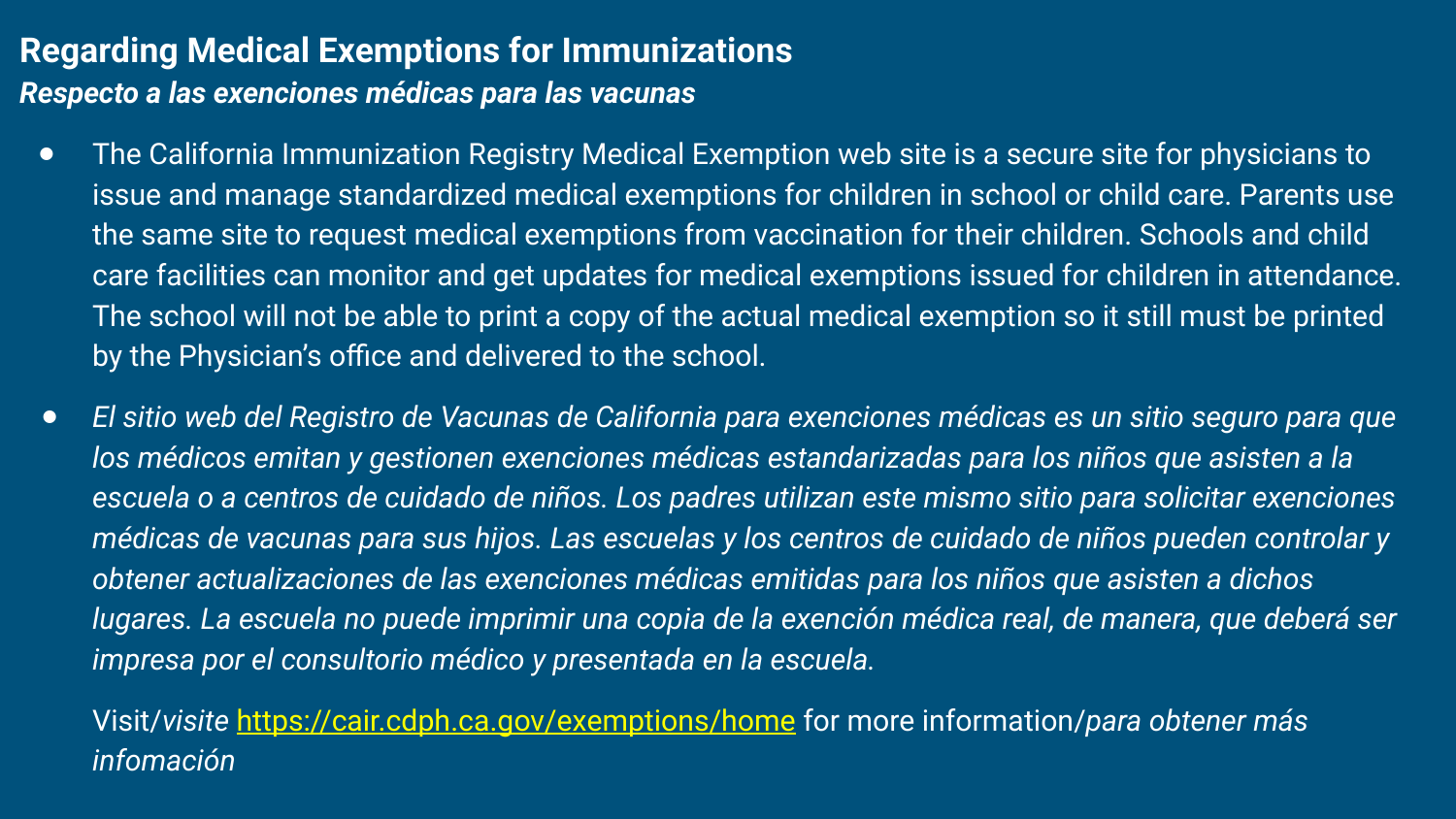

Regarding Medical Exemptions for Immunizations
Respecto a las exenciones médicas para las vacunas
The California Immunization Registry Medical Exemption web site is a secure site for physicians to issue and manage standardized medical exemptions for children in school or child care. Parents use the same site to request medical exemptions from vaccination for their children. Schools and child care facilities can monitor and get updates for medical exemptions issued for children in attendance. The school will not be able to print a copy of the actual medical exemption so it still must be printed by the Physician’s office and delivered to the school.
El sitio web del Registro de Vacunas de California para exenciones médicas es un sitio seguro para que los médicos emitan y gestionen exenciones médicas estandarizadas para los niños que asisten a la escuela o a centros de cuidado de niños. Los padres utilizan este mismo sitio para solicitar exenciones médicas de vacunas para sus hijos. Las escuelas y los centros de cuidado de niños pueden controlar y obtener actualizaciones de las exenciones médicas emitidas para los niños que asisten a dichos lugares. La escuela no puede imprimir una copia de la exención médica real, de manera, que deberá ser impresa por el consultorio médico y presentada en la escuela.
Visit/visite https://cair.cdph.ca.gov/exemptions/home for more information/para obtener más infomación